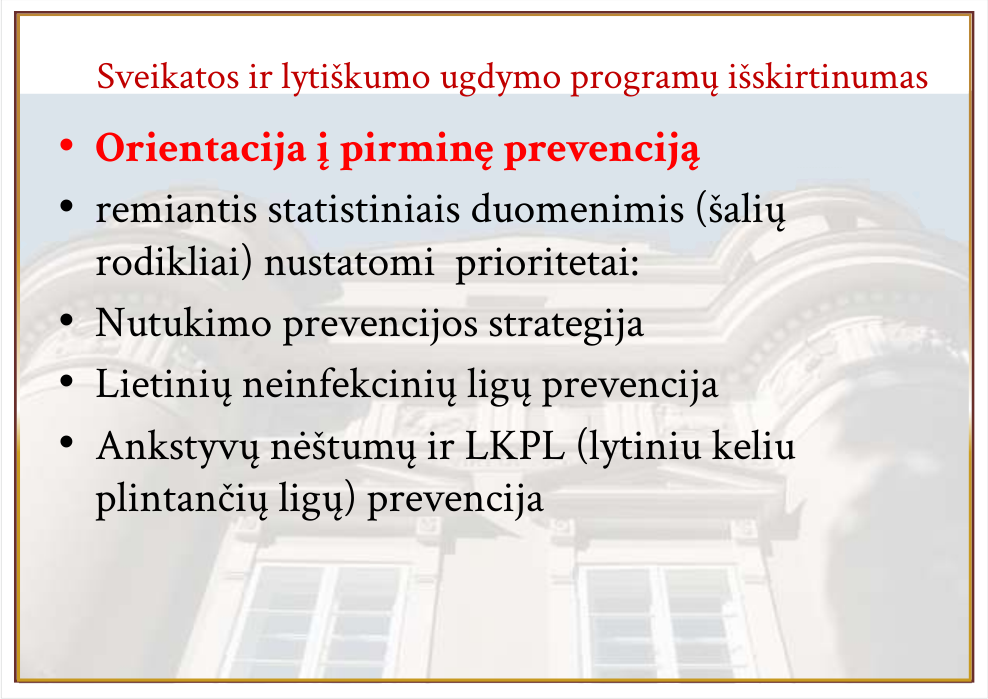

# Sveikatos ir lytiškumo ugdymo programų išskirtinumas
Orientacija į pirminę prevenciją
remiantis statistiniais duomenimis (šalių rodikliai) nustatomi  prioritetai:
Nutukimo prevencijos strategija
Lietinių neinfekcinių ligų prevencija
Ankstyvų nėštumų ir LKPL (lytiniu keliu plintančių ligų) prevencija